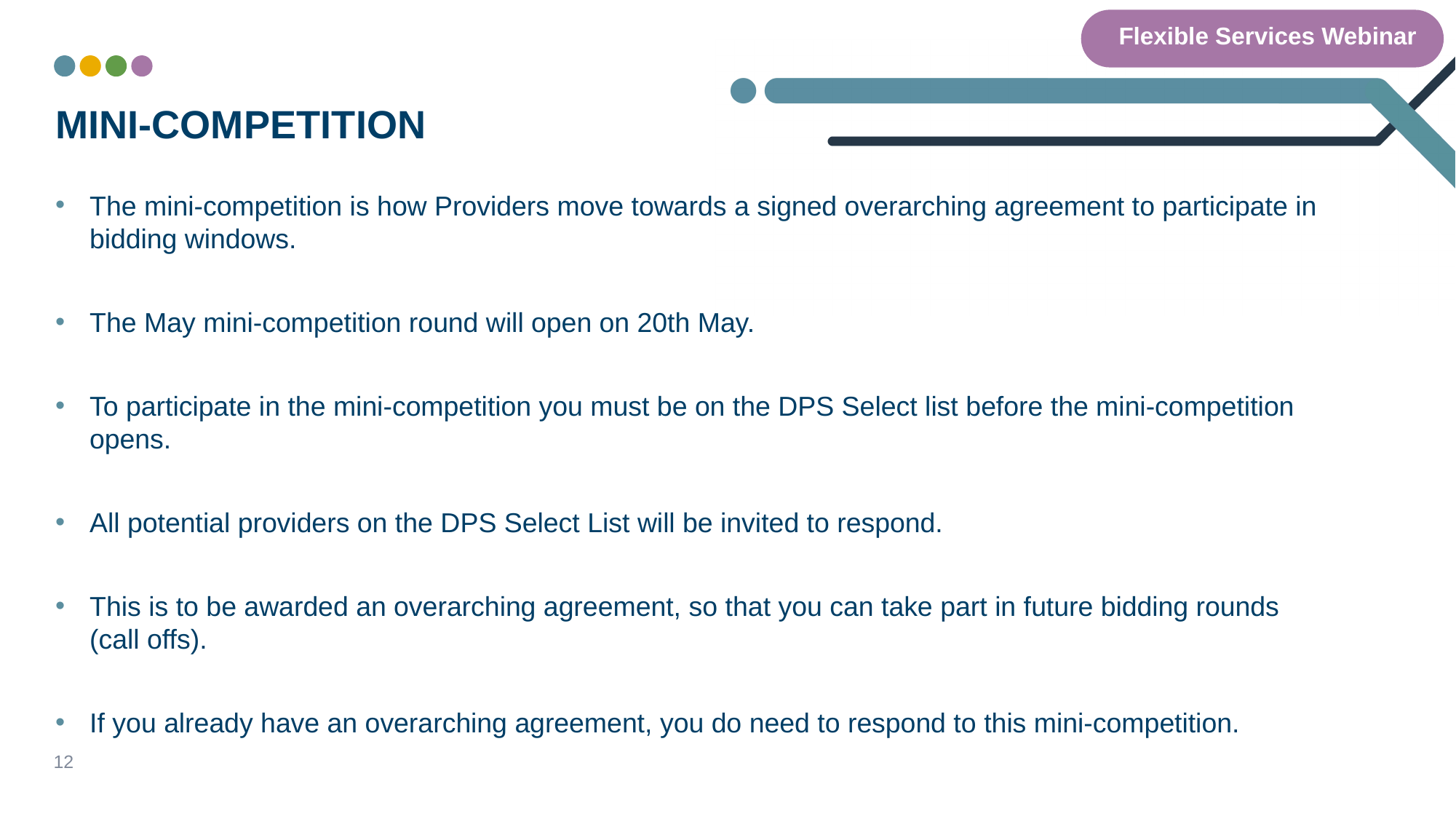

Flexible Services Webinar
# Mini-competition
The mini-competition is how Providers move towards a signed overarching agreement to participate in bidding windows.

The May mini-competition round will open on 20th May.

To participate in the mini-competition you must be on the DPS Select list before the mini-competition opens.

All potential providers on the DPS Select List will be invited to respond.

This is to be awarded an overarching agreement, so that you can take part in future bidding rounds (call offs).

If you already have an overarching agreement, you do need to respond to this mini-competition.